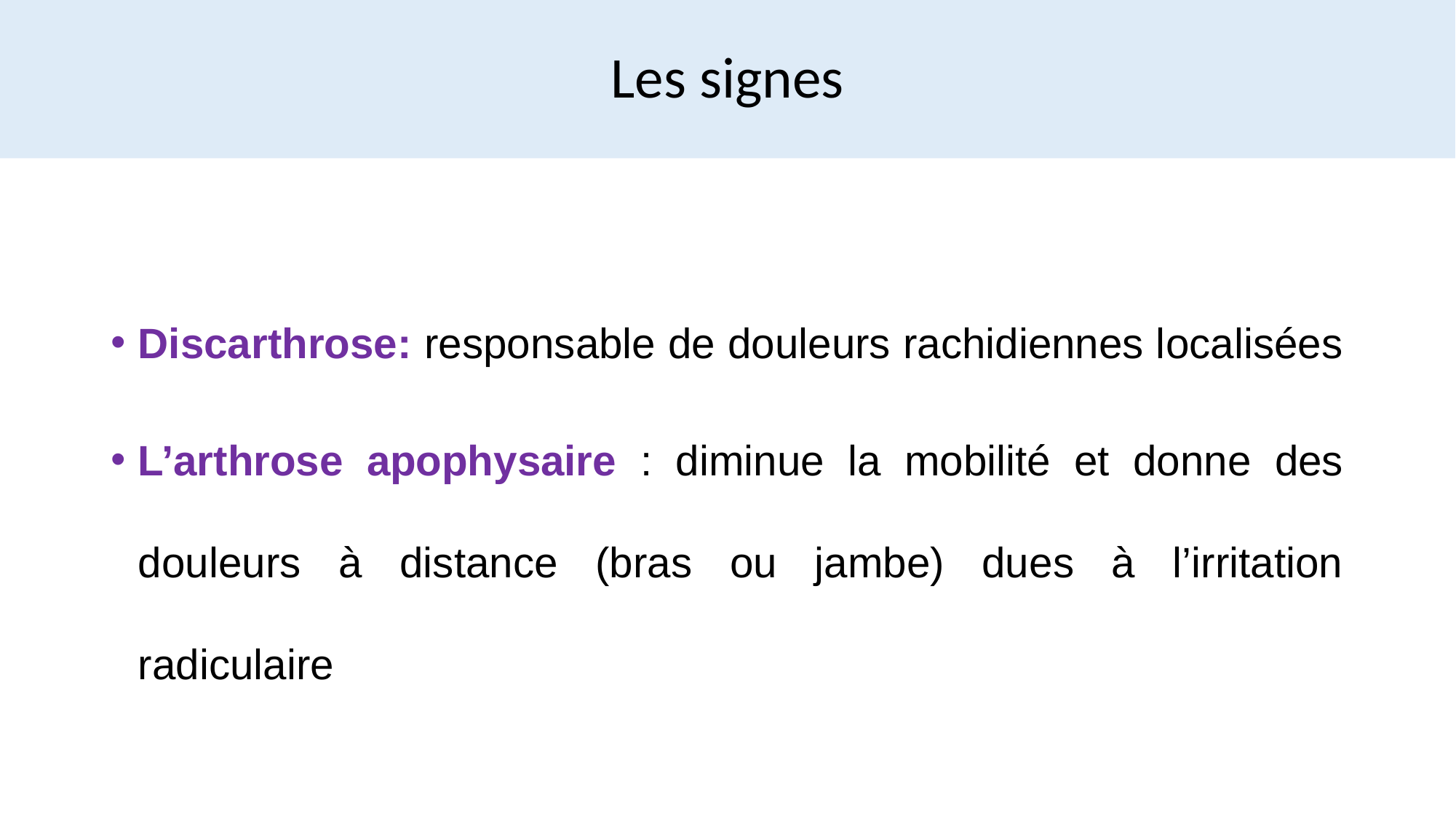

# Les signes
Discarthrose: responsable de douleurs rachidiennes localisées
L’arthrose apophysaire : diminue la mobilité et donne des douleurs à distance (bras ou jambe) dues à l’irritation radiculaire